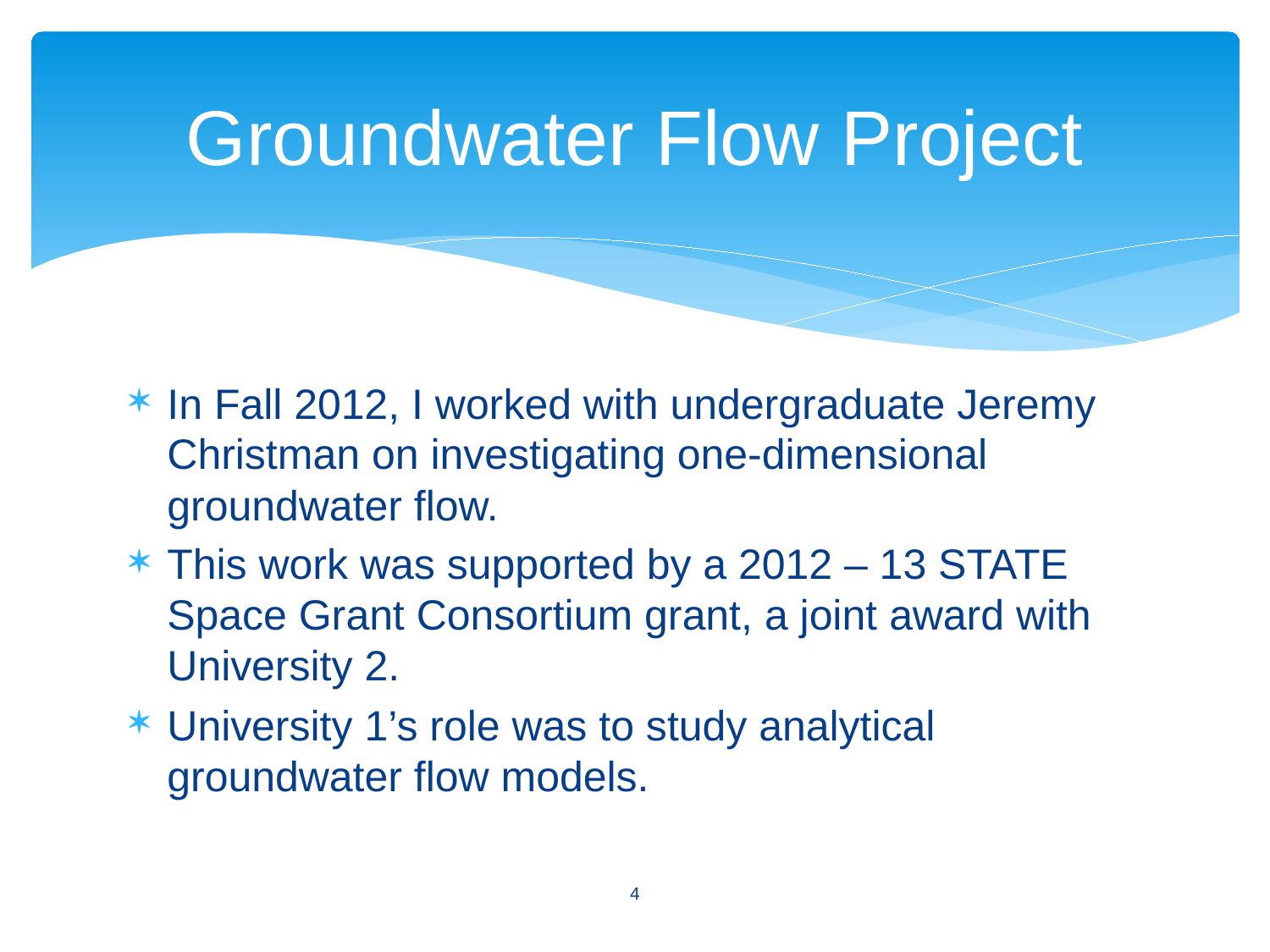

# Groundwater Flow Project
In Fall 2012, I worked with undergraduate Jeremy Christman on investigating one-dimensional groundwater flow.
This work was supported by a 2012 – 13 STATE Space Grant Consortium grant, a joint award with University 2.
University 1’s role was to study analytical groundwater flow models.
4